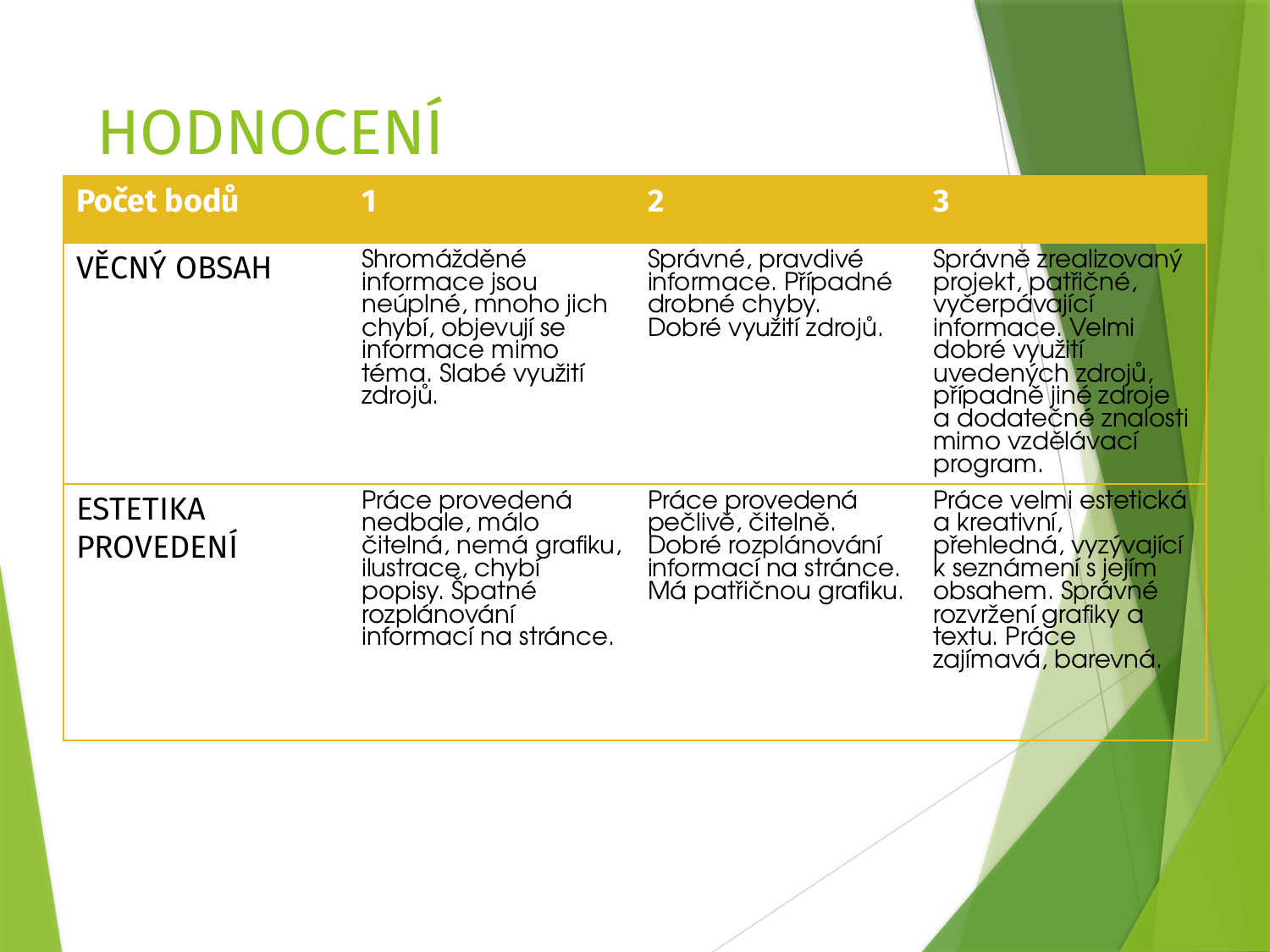

# HODNOCENÍ
| Počet bodů | 1 | 2 | 3 |
| --- | --- | --- | --- |
| VĚCNÝ OBSAH | Shromážděné informace jsou neúplné, mnoho jich chybí, objevují se informace mimo téma. Slabé využití zdrojů. | Správné, pravdivé informace. Případné drobné chyby. Dobré využití zdrojů. | Správně zrealizovaný projekt, patřičné, vyčerpávající informace. Velmi dobré využití uvedených zdrojů, případně jiné zdroje a dodatečné znalosti mimo vzdělávací program. |
| ESTETIKA PROVEDENÍ | Práce provedená nedbale, málo čitelná, nemá grafiku, ilustrace, chybí popisy. Špatné rozplánování informací na stránce. | Práce provedená pečlivě, čitelně. Dobré rozplánování informací na stránce. Má patřičnou grafiku. | Práce velmi estetická a kreativní, přehledná, vyzývající k seznámení s jejím obsahem. Správné rozvržení grafiky a textu. Práce zajímavá, barevná. |